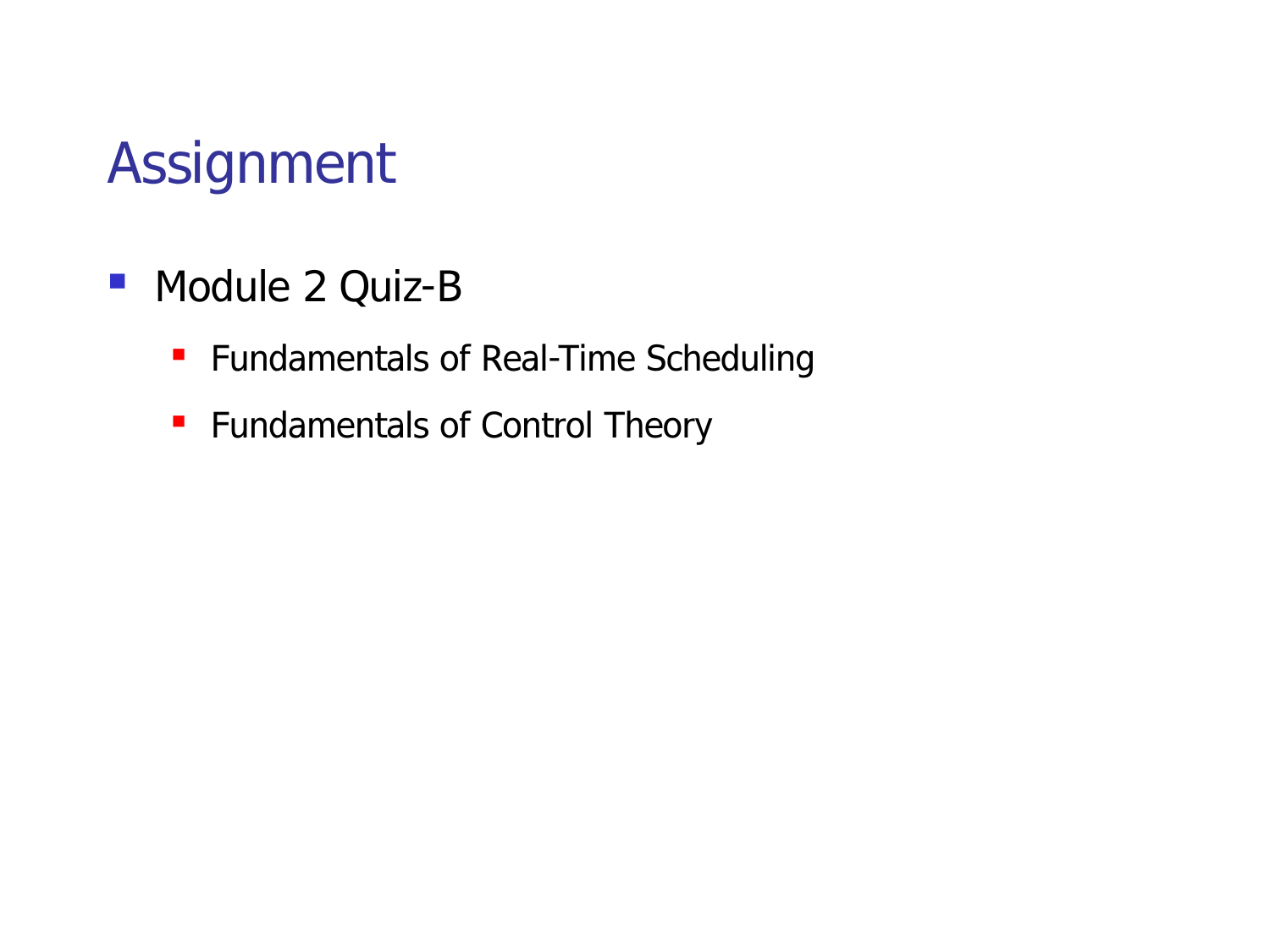

# Assignment
Module 2 Quiz-B
Fundamentals of Real-Time Scheduling
Fundamentals of Control Theory